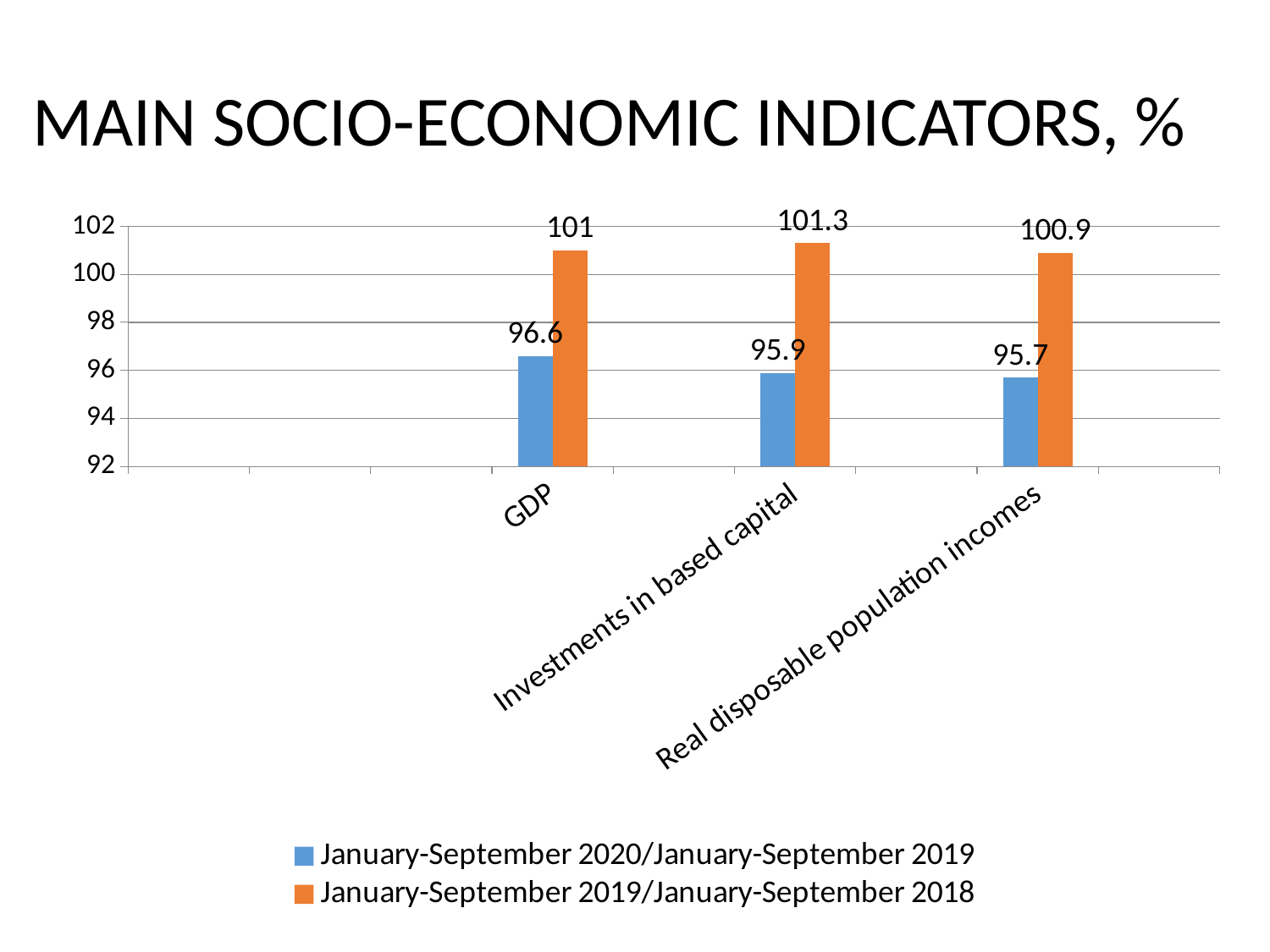

# MAIN SOCIO-ECONOMIC INDICATORS, %

### Chart

| Category | January-September 2020/January-September 2019 | January-September 2019/January-September 2018 |
|---|---|---|
|  | None | None |
|  | None | None |
|  | None | None |
| GDP | 96.6 | 101.0 |
|  | None | None |
| Investments in based capital | 95.9 | 101.3 |
|  | None | None |
| Real disposable population incomes | 95.7 | 100.9 |